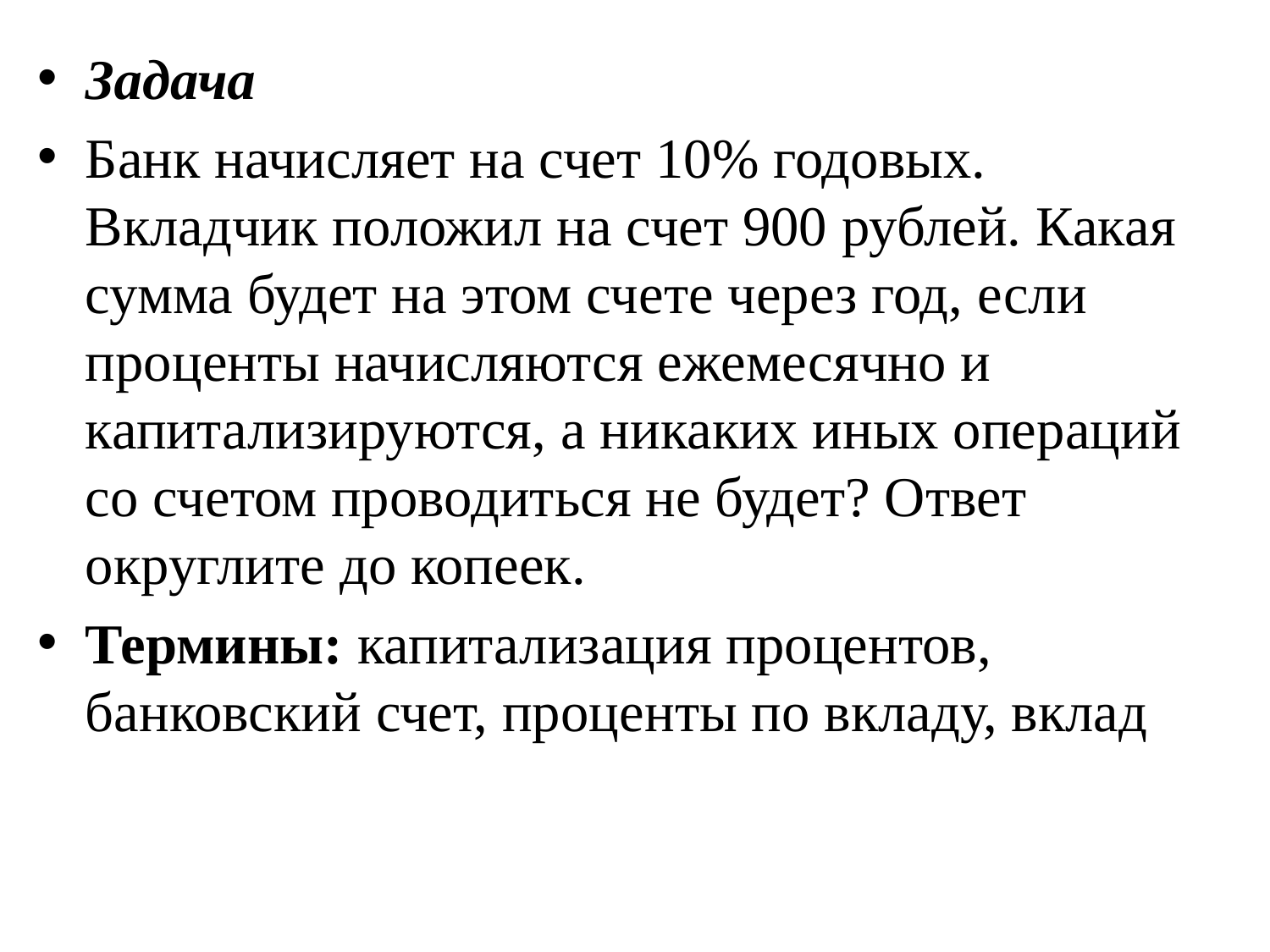

Задача
Банк начисляет на счет 10% годовых. Вкладчик положил на счет 900 рублей. Какая сумма будет на этом счете через год, если проценты начисляются ежемесячно и капитализируются, а никаких иных операций со счетом проводиться не будет? Ответ округлите до копеек.
Термины: капитализация процентов, банковский счет, проценты по вкладу, вклад